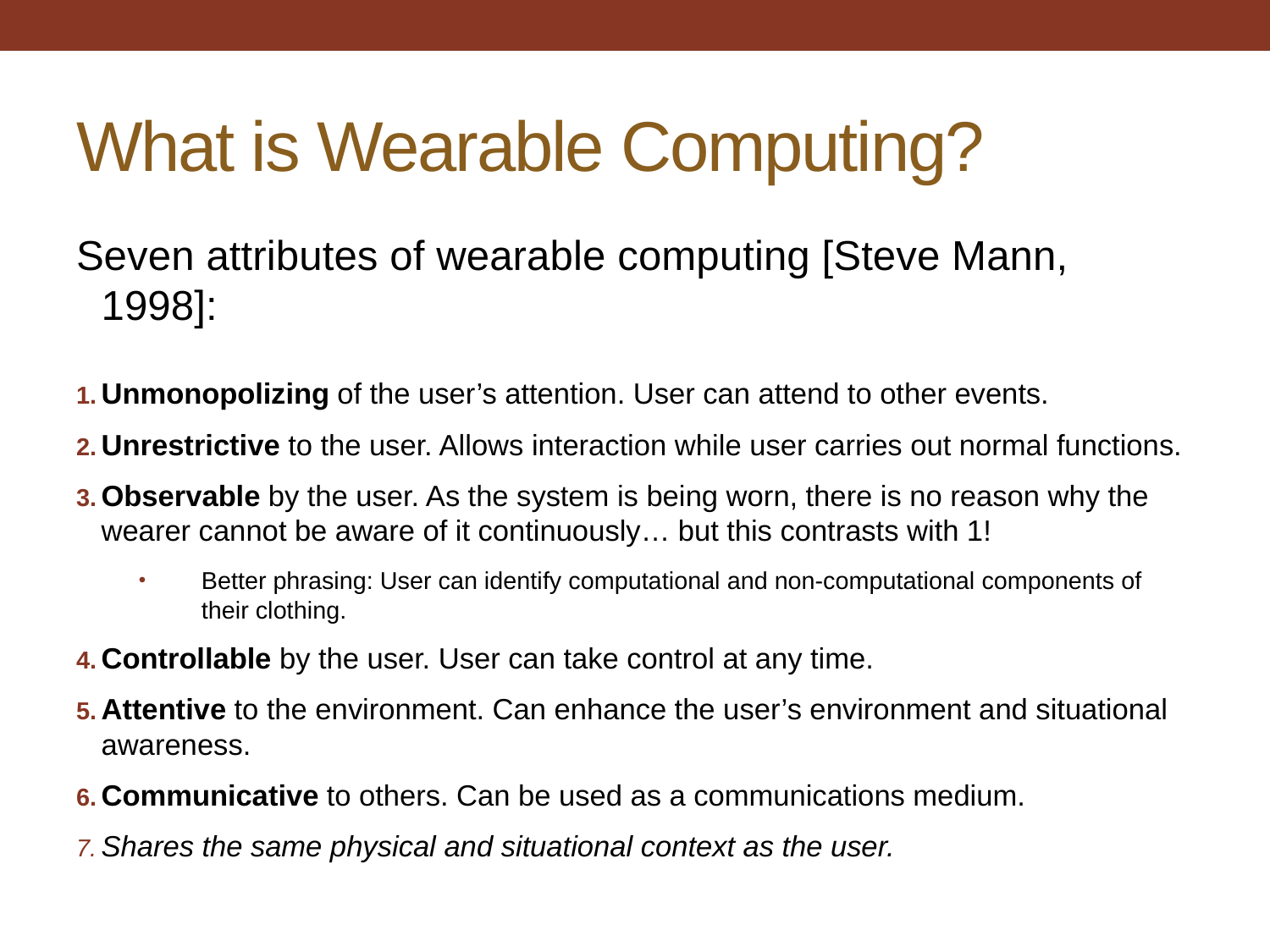

# What is Wearable Computing?
Seven attributes of wearable computing [Steve Mann, 1998]:

Unmonopolizing of the user’s attention. User can attend to other events.

Unrestrictive to the user. Allows interaction while user carries out normal functions.

Observable by the user. As the system is being worn, there is no reason why the wearer cannot be aware of it continuously… but this contrasts with 1!

Better phrasing: User can identify computational and non-computational components of their clothing.

Controllable by the user. User can take control at any time.

Attentive to the environment. Can enhance the user’s environment and situational awareness.

Communicative to others. Can be used as a communications medium.

Shares the same physical and situational context as the user.